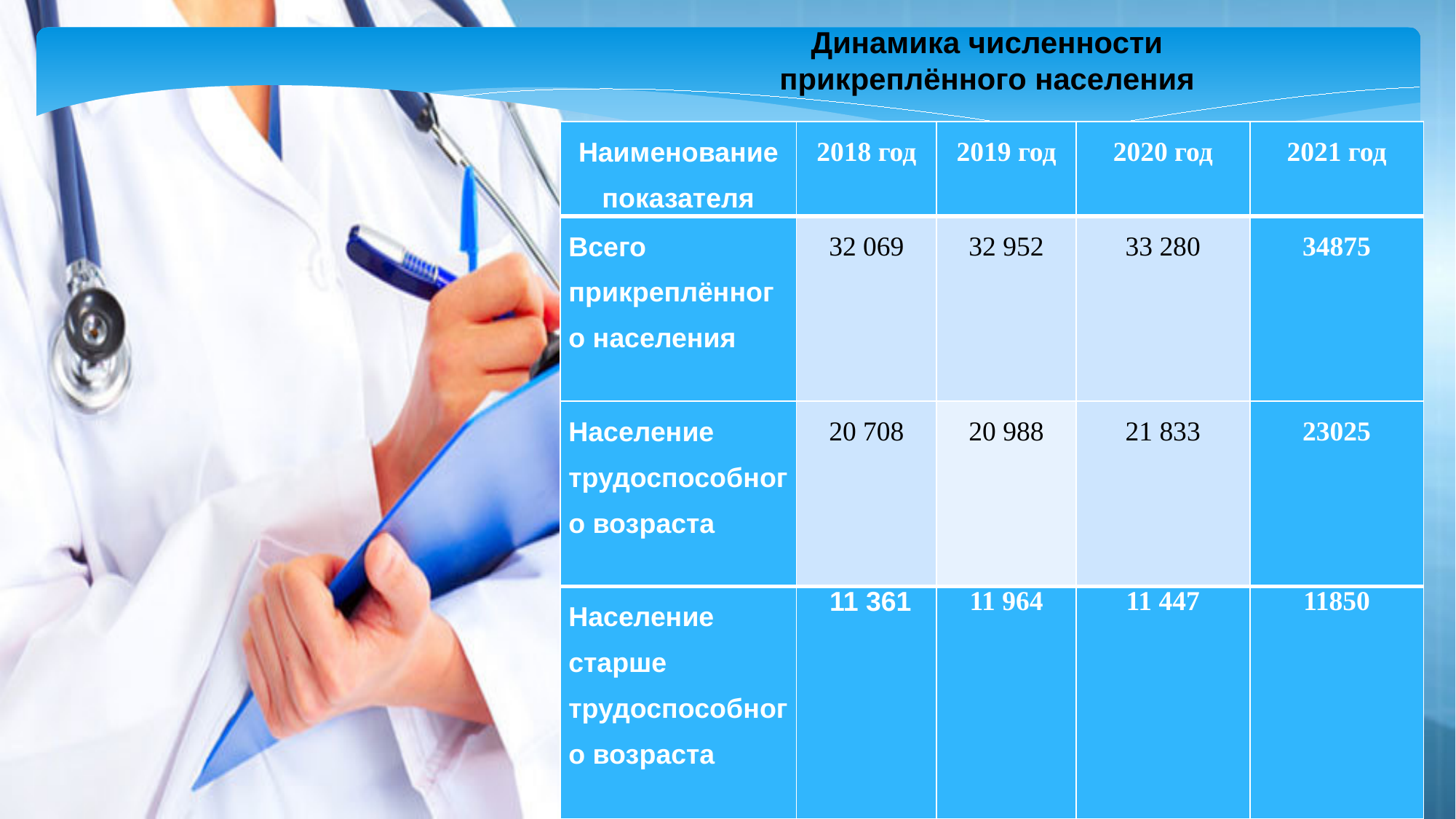

Динамика численности прикреплённого населения
| Наименование показателя | 2018 год | 2019 год | 2020 год | 2021 год |
| --- | --- | --- | --- | --- |
| Всего прикреплённого населения | 32 069 | 32 952 | 33 280 | 34875 |
| Население трудоспособного возраста | 20 708 | 20 988 | 21 833 | 23025 |
| Население старше трудоспособного возраста | 11 361 | 11 964 | 11 447 | 11850 |